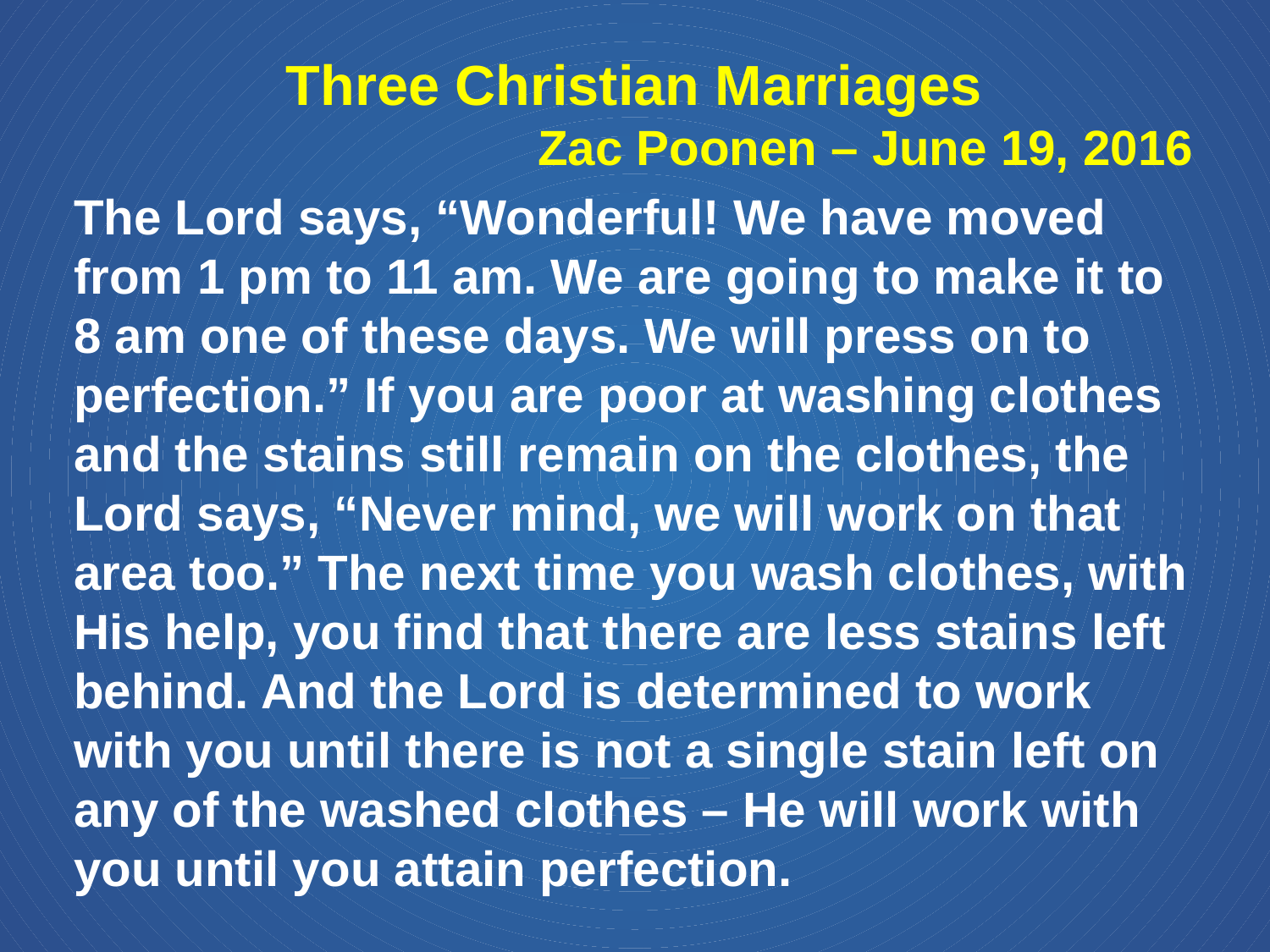

Three Christian Marriages
Zac Poonen – June 19, 2016
The Lord says, “Wonderful! We have moved from 1 pm to 11 am. We are going to make it to 8 am one of these days. We will press on to perfection.” If you are poor at washing clothes and the stains still remain on the clothes, the Lord says, “Never mind, we will work on that area too.” The next time you wash clothes, with His help, you find that there are less stains left behind. And the Lord is determined to work with you until there is not a single stain left on any of the washed clothes – He will work with you until you attain perfection.